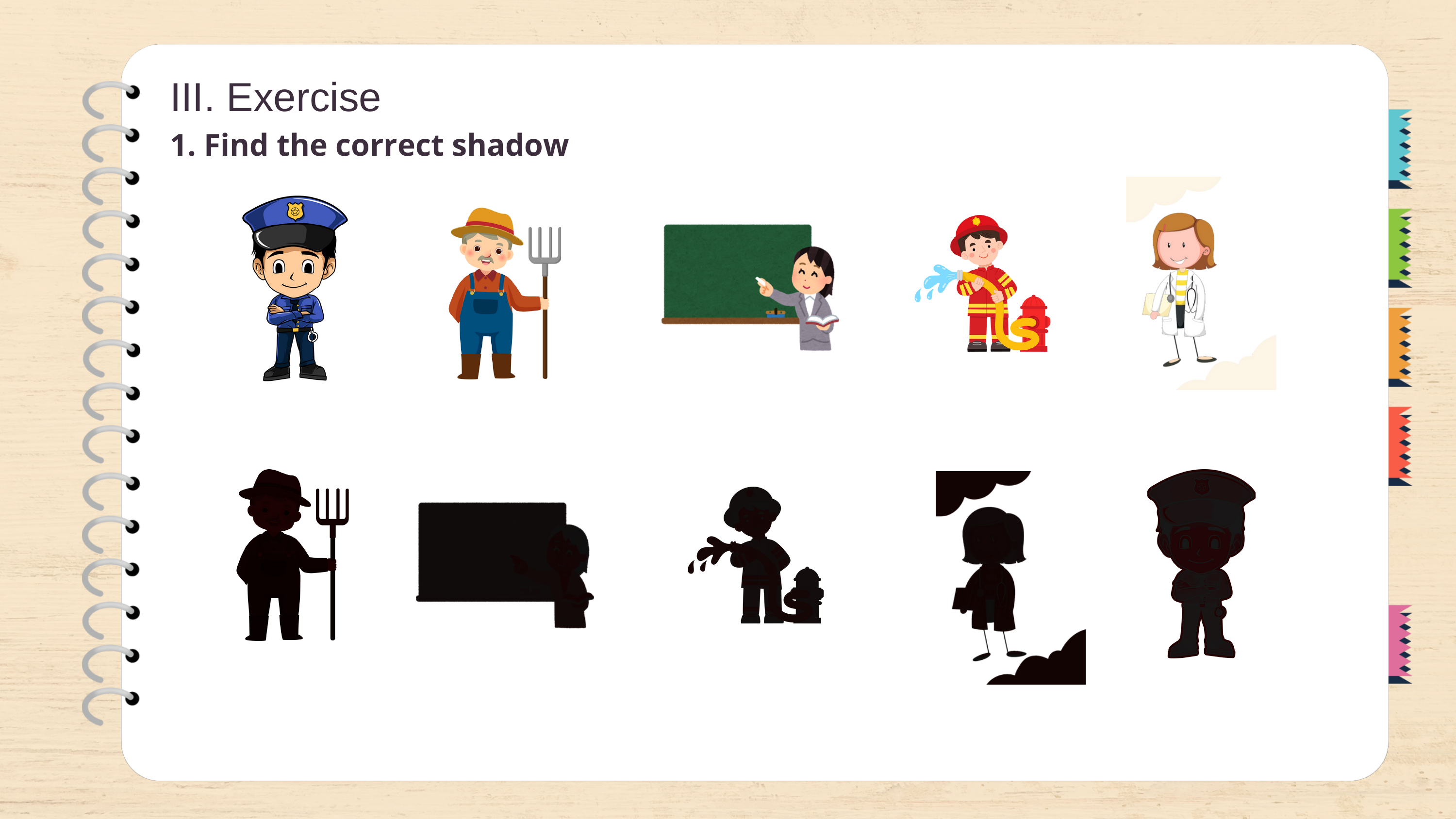

III. Exercise
1. Find the correct shadow